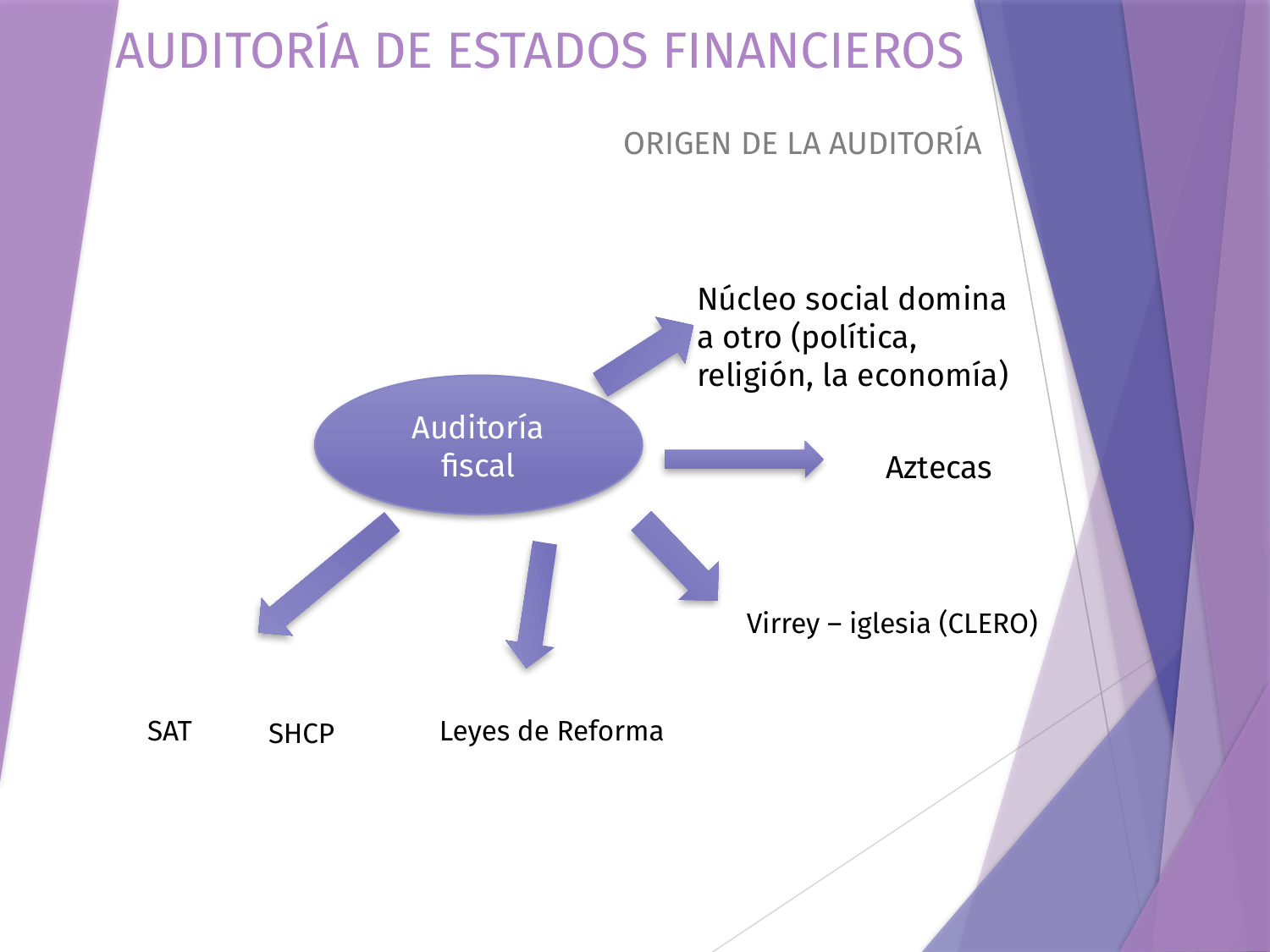

# AUDITORÍA DE ESTADOS FINANCIEROS
ORIGEN DE LA AUDITORÍA

Núcleo social domina a otro (política, religión, la economía)

Auditoría fiscal

Aztecas

Virrey – iglesia (CLERO)
SAT
Leyes de Reforma
SHCP